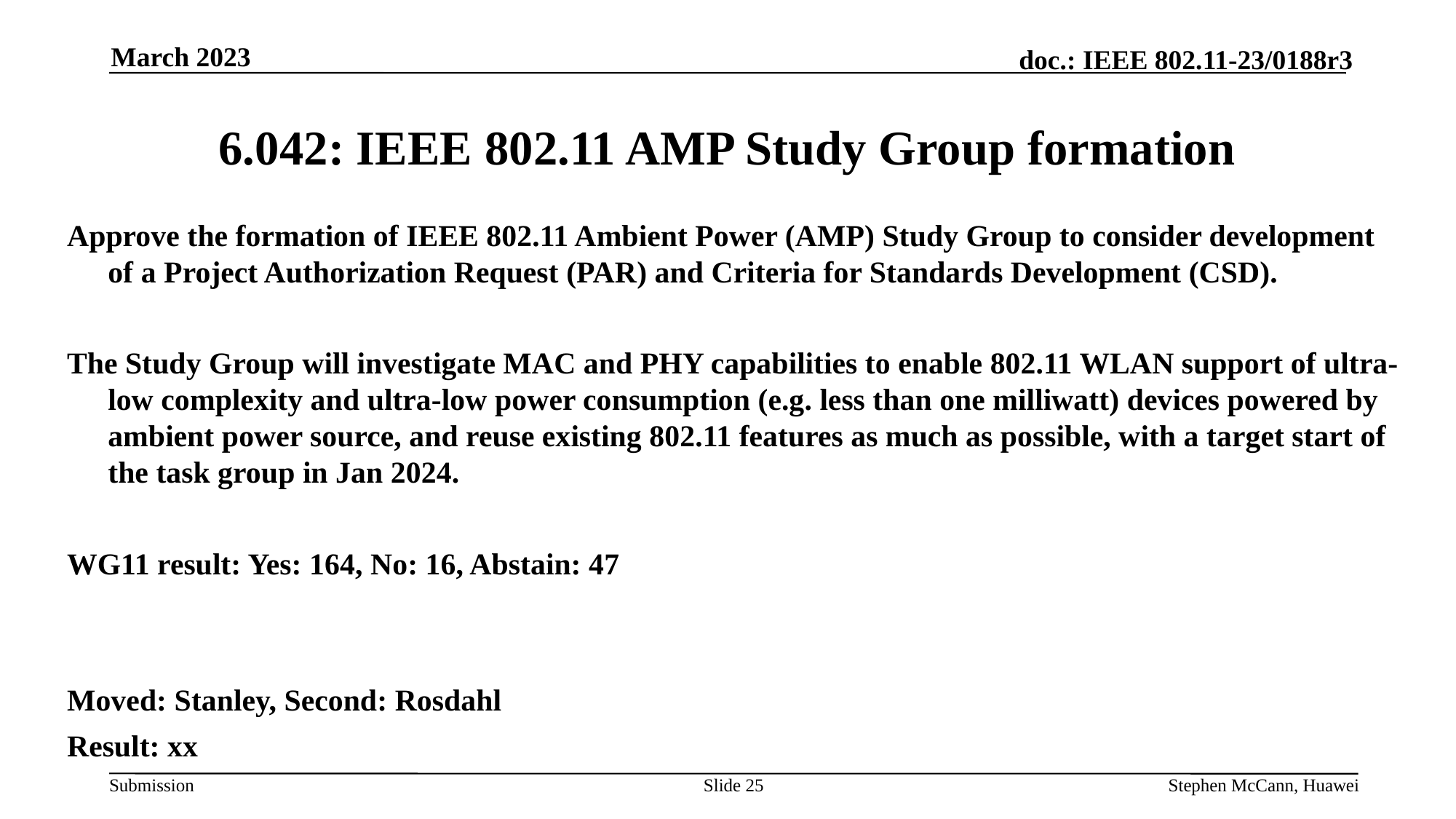

March 2023
# 6.042: IEEE 802.11 AMP Study Group formation
Approve the formation of IEEE 802.11 Ambient Power (AMP) Study Group to consider development of a Project Authorization Request (PAR) and Criteria for Standards Development (CSD).

The Study Group will investigate MAC and PHY capabilities to enable 802.11 WLAN support of ultra-low complexity and ultra-low power consumption (e.g. less than one milliwatt) devices powered by ambient power source, and reuse existing 802.11 features as much as possible, with a target start of the task group in Jan 2024.

WG11 result: Yes: 164, No: 16, Abstain: 47

Moved: Stanley, Second: Rosdahl
Result: xx

Slide 25
Stephen McCann, Huawei